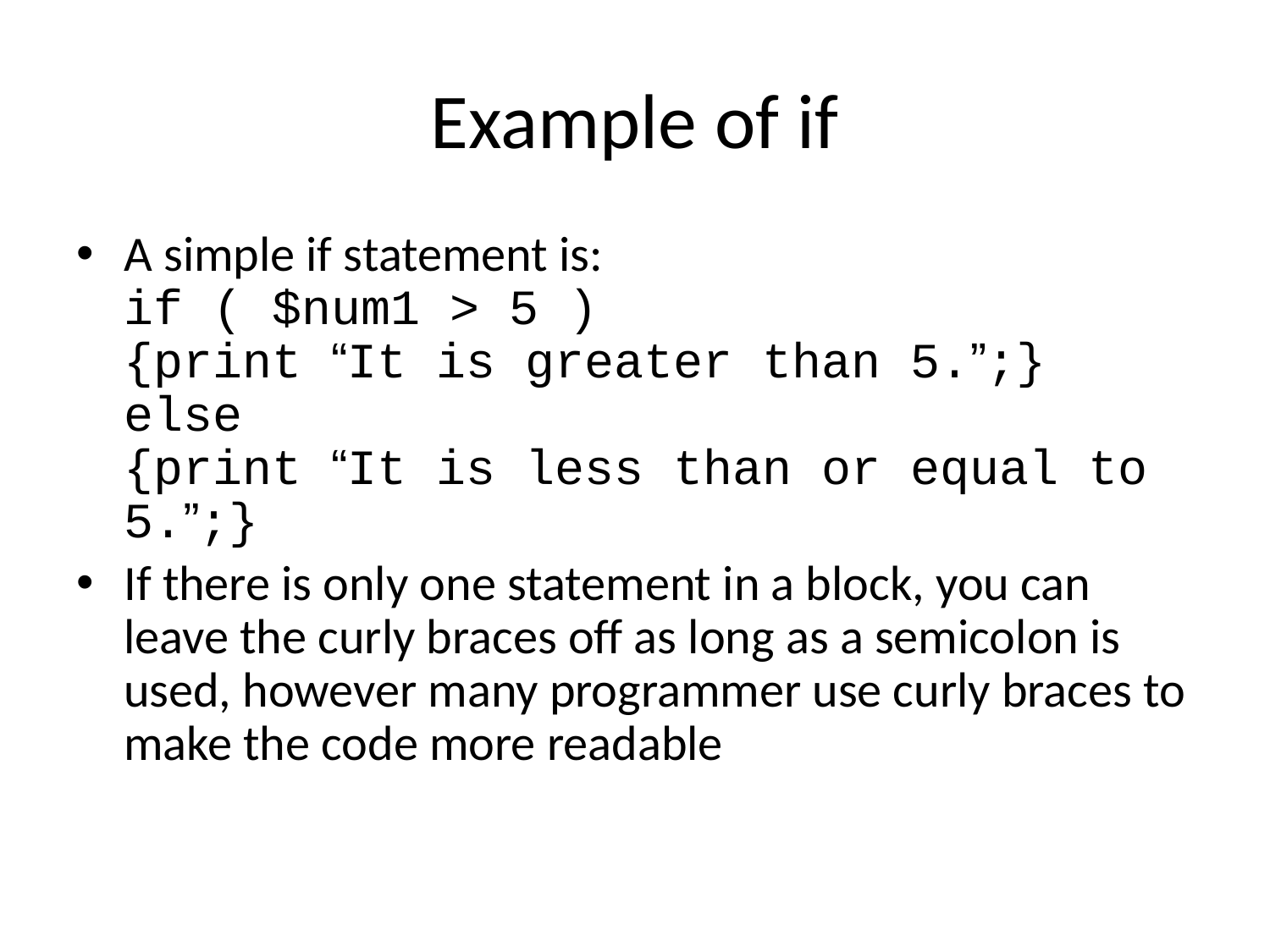

# Example of if
A simple if statement is:
if ( $num1 > 5 )
{print “It is greater than 5.”;}
else
{print “It is less than or equal to 5.”;}
If there is only one statement in a block, you can leave the curly braces off as long as a semicolon is used, however many programmer use curly braces to make the code more readable